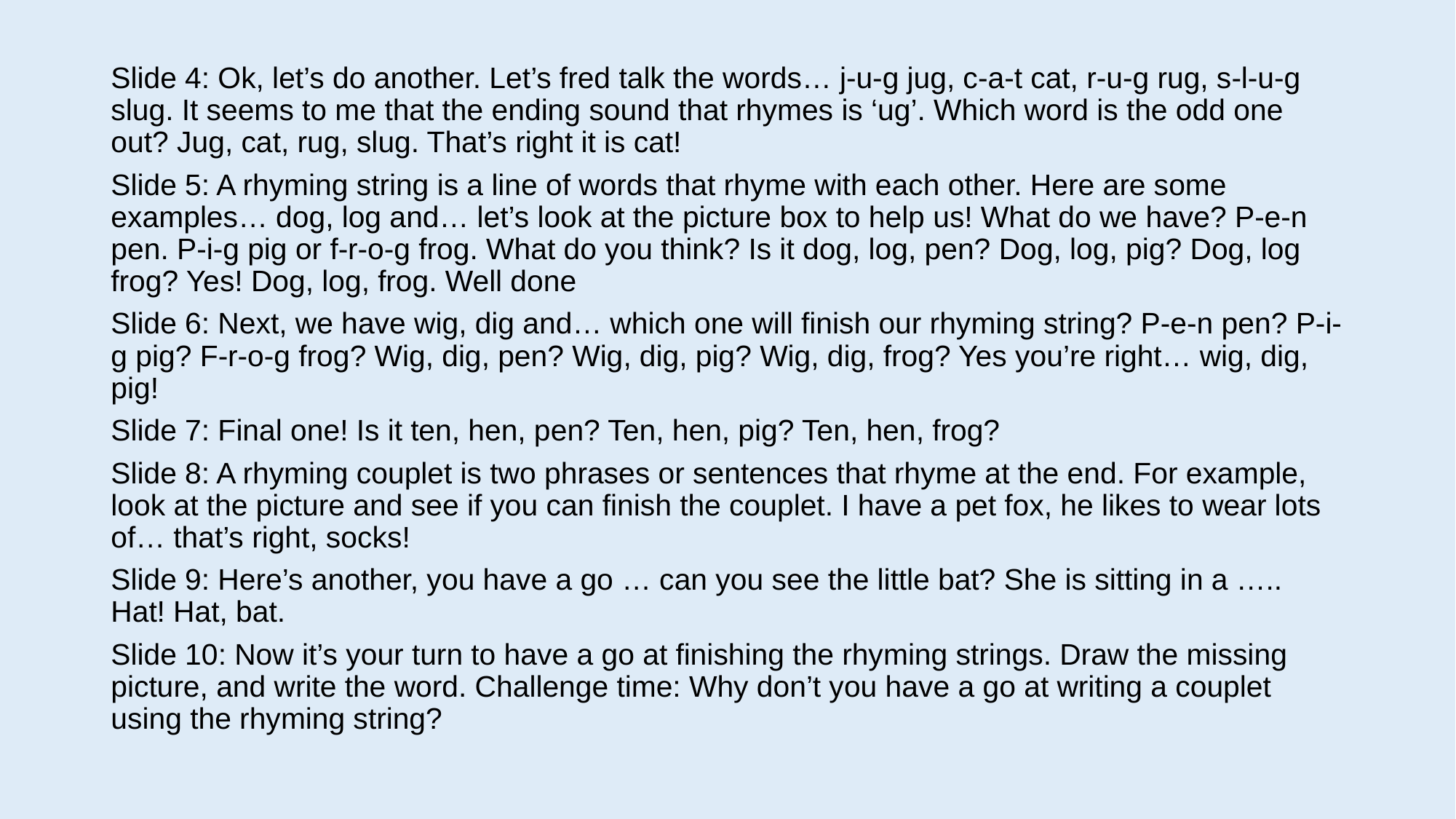

Slide 4: Ok, let’s do another. Let’s fred talk the words… j-u-g jug, c-a-t cat, r-u-g rug, s-l-u-g slug. It seems to me that the ending sound that rhymes is ‘ug’. Which word is the odd one out? Jug, cat, rug, slug. That’s right it is cat!
Slide 5: A rhyming string is a line of words that rhyme with each other. Here are some examples… dog, log and… let’s look at the picture box to help us! What do we have? P-e-n pen. P-i-g pig or f-r-o-g frog. What do you think? Is it dog, log, pen? Dog, log, pig? Dog, log frog? Yes! Dog, log, frog. Well done
Slide 6: Next, we have wig, dig and… which one will finish our rhyming string? P-e-n pen? P-i-g pig? F-r-o-g frog? Wig, dig, pen? Wig, dig, pig? Wig, dig, frog? Yes you’re right… wig, dig, pig!
Slide 7: Final one! Is it ten, hen, pen? Ten, hen, pig? Ten, hen, frog?
Slide 8: A rhyming couplet is two phrases or sentences that rhyme at the end. For example, look at the picture and see if you can finish the couplet. I have a pet fox, he likes to wear lots of… that’s right, socks!
Slide 9: Here’s another, you have a go … can you see the little bat? She is sitting in a ….. Hat! Hat, bat.
Slide 10: Now it’s your turn to have a go at finishing the rhyming strings. Draw the missing picture, and write the word. Challenge time: Why don’t you have a go at writing a couplet using the rhyming string?